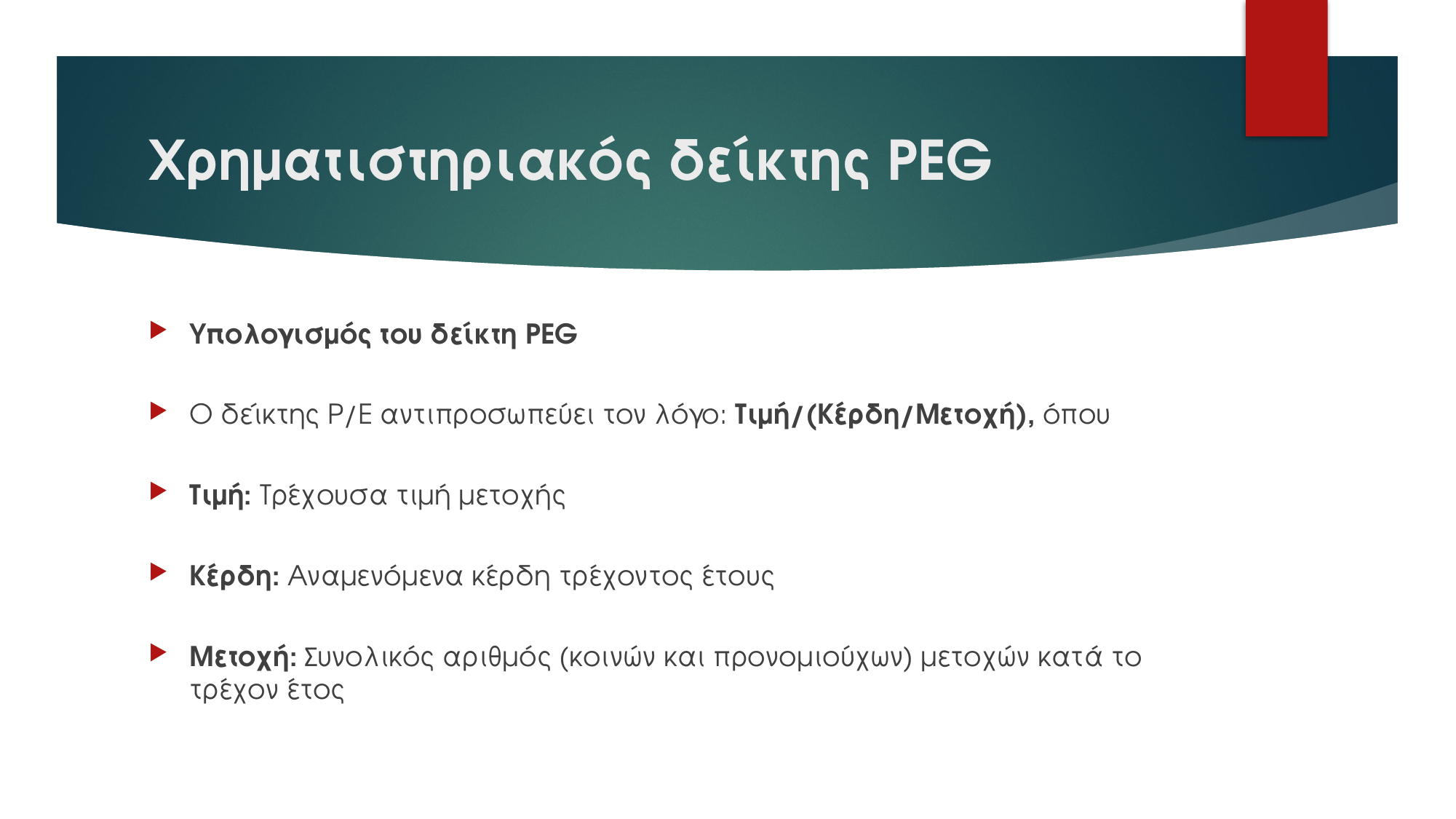

# Χρηματιστηριακός δείκτης PEG
Υπολογισμός του δείκτη PEG
Ο δείκτης Ρ/Ε αντιπροσωπεύει τον λόγο: Τιμή/(Κέρδη/Μετοχή), όπου
Τιμή: Τρέχουσα τιμή μετοχής
Κέρδη: Αναμενόμενα κέρδη τρέχοντος έτους
Μετοχή: Συνολικός αριθμός (κοινών και προνομιούχων) μετοχών κατά το τρέχον έτος